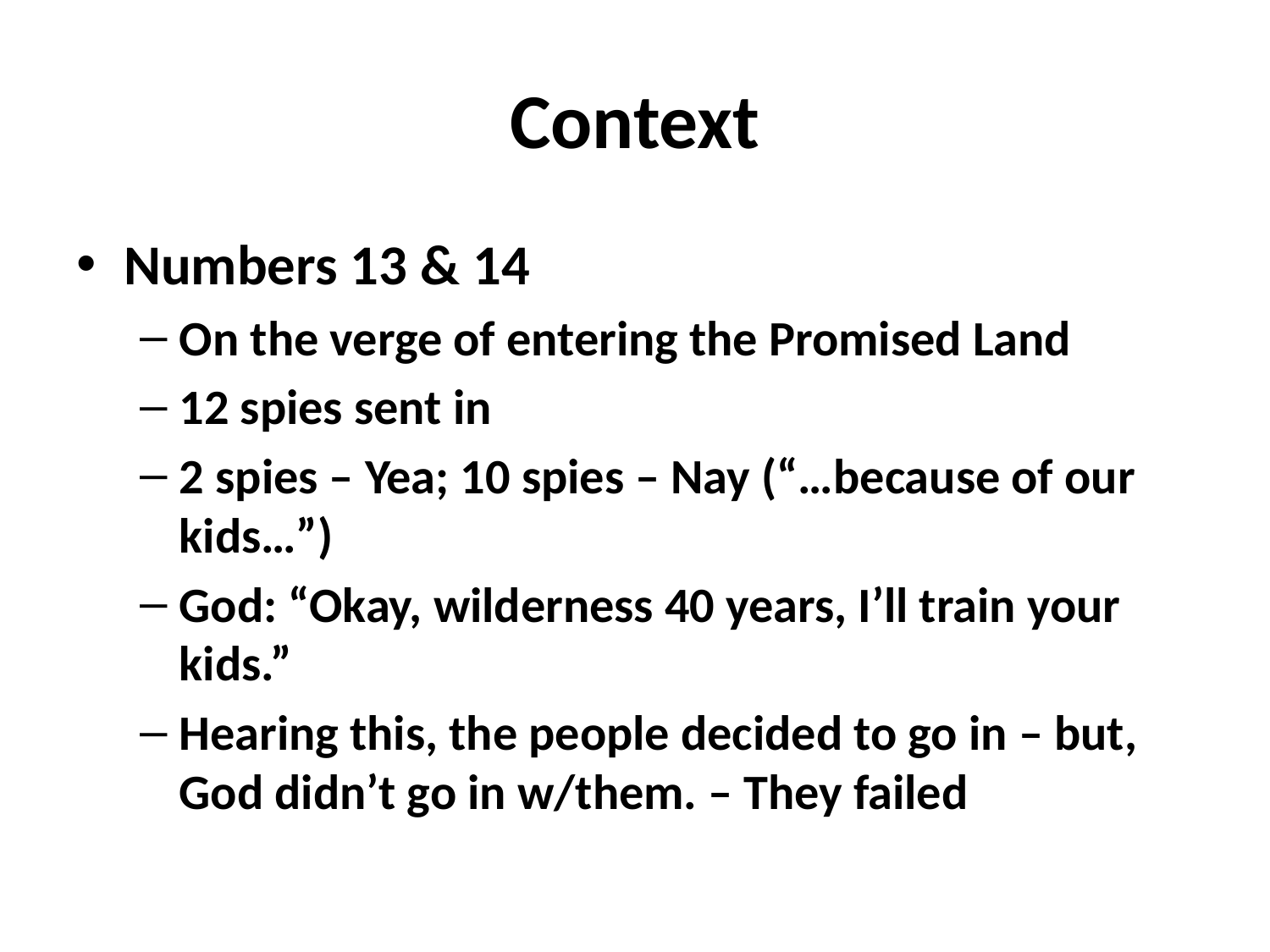

# Context
Numbers 13 & 14
On the verge of entering the Promised Land
12 spies sent in
2 spies – Yea; 10 spies – Nay (“…because of our kids…”)
God: “Okay, wilderness 40 years, I’ll train your kids.”
Hearing this, the people decided to go in – but, God didn’t go in w/them. – They failed